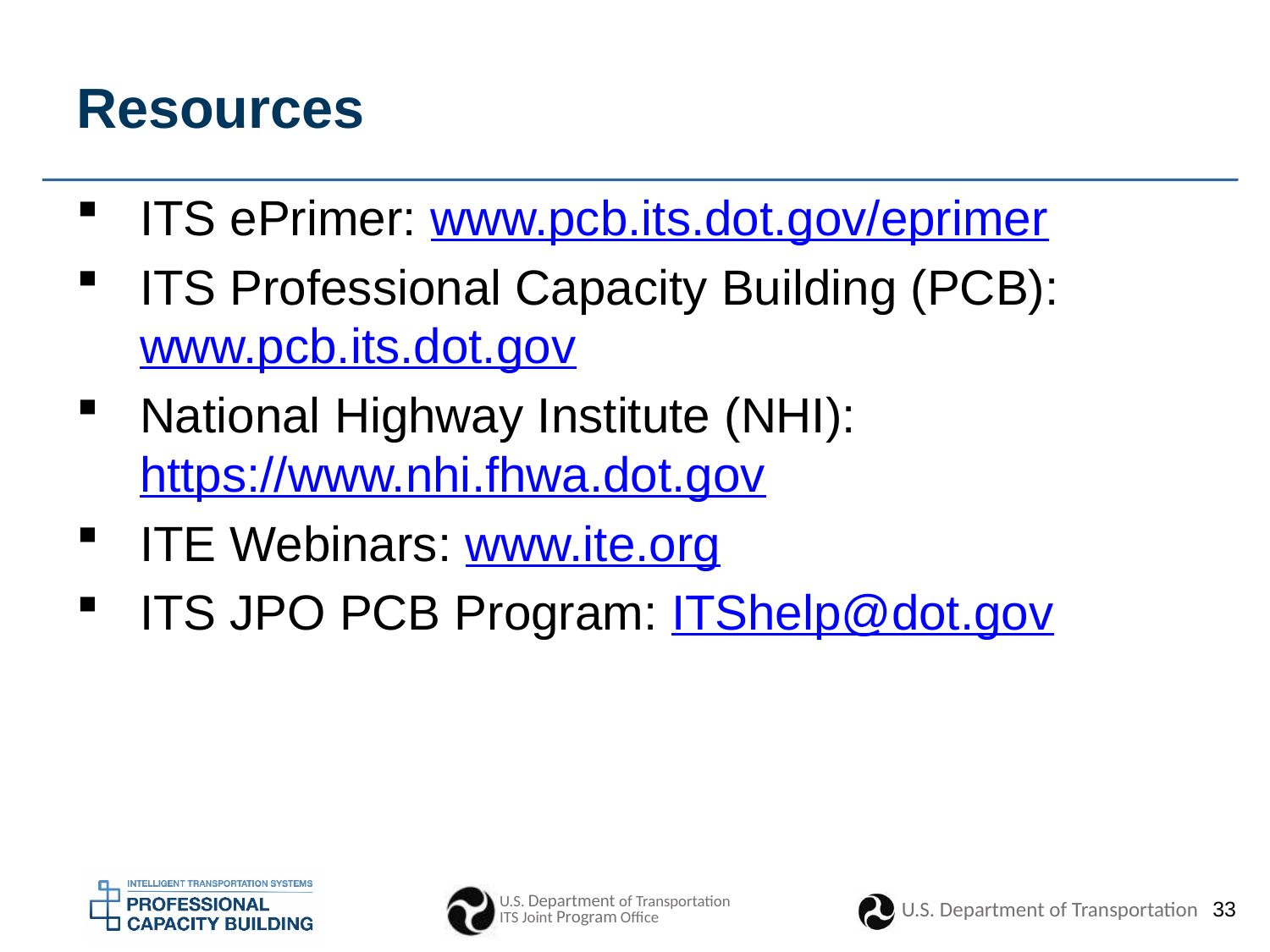

# Resources
ITS ePrimer: www.pcb.its.dot.gov/eprimer
ITS Professional Capacity Building (PCB): www.pcb.its.dot.gov
National Highway Institute (NHI): https://www.nhi.fhwa.dot.gov
ITE Webinars: www.ite.org
ITS JPO PCB Program: ITShelp@dot.gov